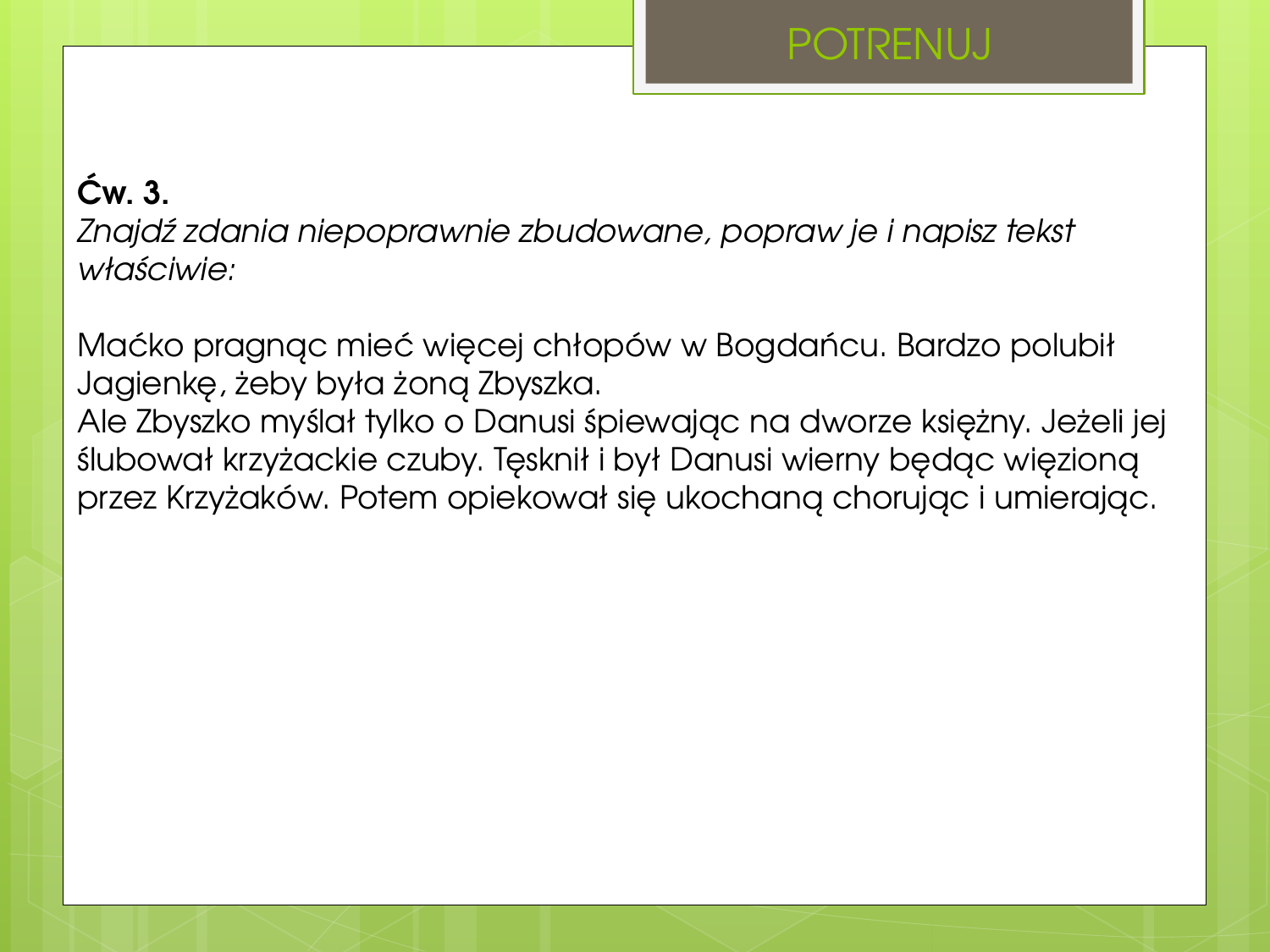

# POTRENUJ
Ćw. 3.
Znajdź zdania niepoprawnie zbudowane, popraw je i napisz tekst właściwie:

Maćko pragnąc mieć więcej chłopów w Bogdańcu. Bardzo polubił Jagienkę, żeby była żoną Zbyszka.
Ale Zbyszko myślał tylko o Danusi śpiewając na dworze księżny. Jeżeli jej ślubował krzyżackie czuby. Tęsknił i był Danusi wierny będąc więzioną przez Krzyżaków. Potem opiekował się ukochaną chorując i umierając.